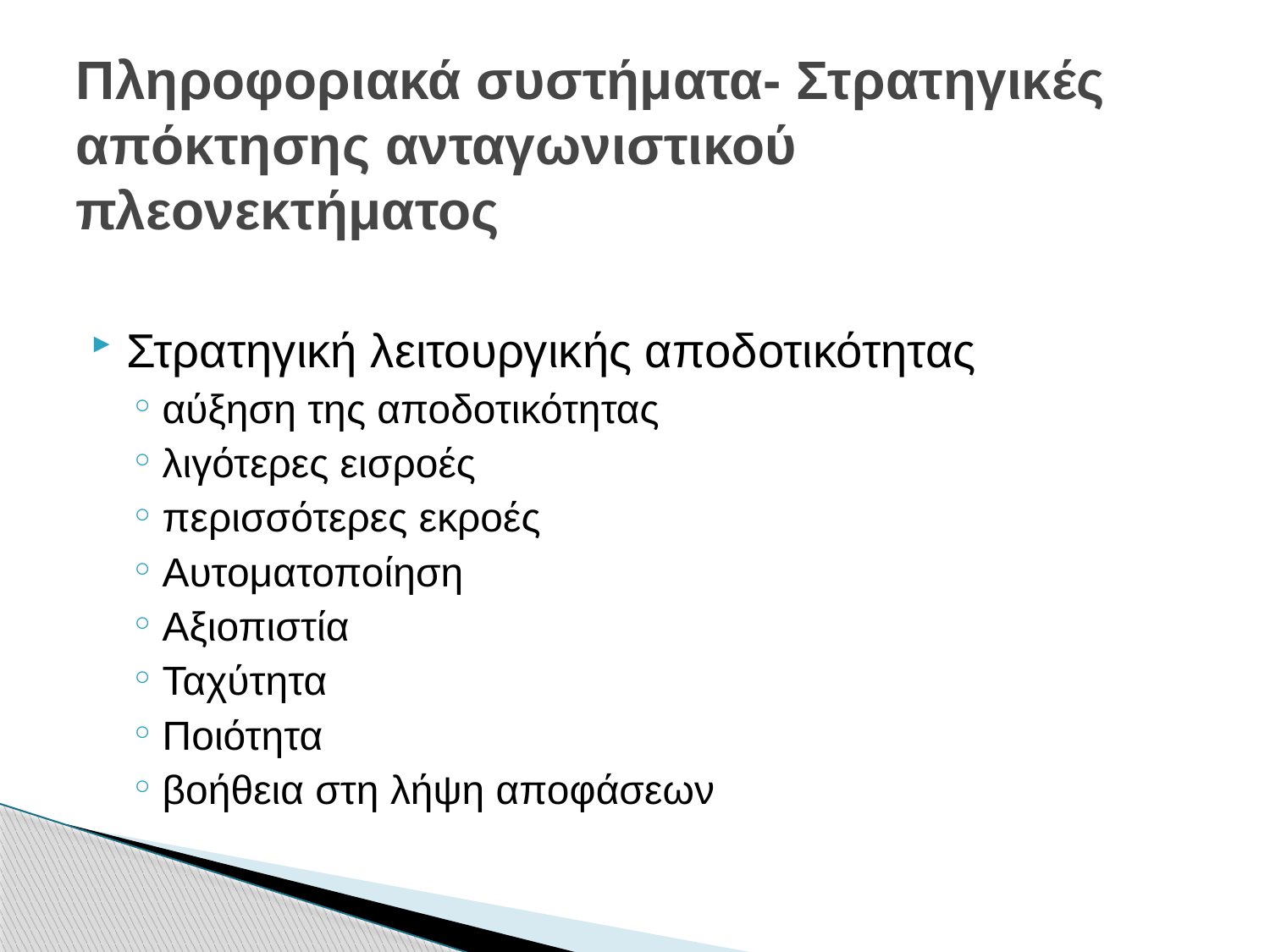

# Πληροφοριακά συστήματα- Στρατηγικές απόκτησης ανταγωνιστικού πλεονεκτήματος

Στρατηγική λειτουργικής αποδοτικότητας
αύξηση της αποδοτικότητας
λιγότερες εισροές
περισσότερες εκροές
Αυτοματοποίηση
Αξιοπιστία
Ταχύτητα
Ποιότητα
βοήθεια στη λήψη αποφάσεων